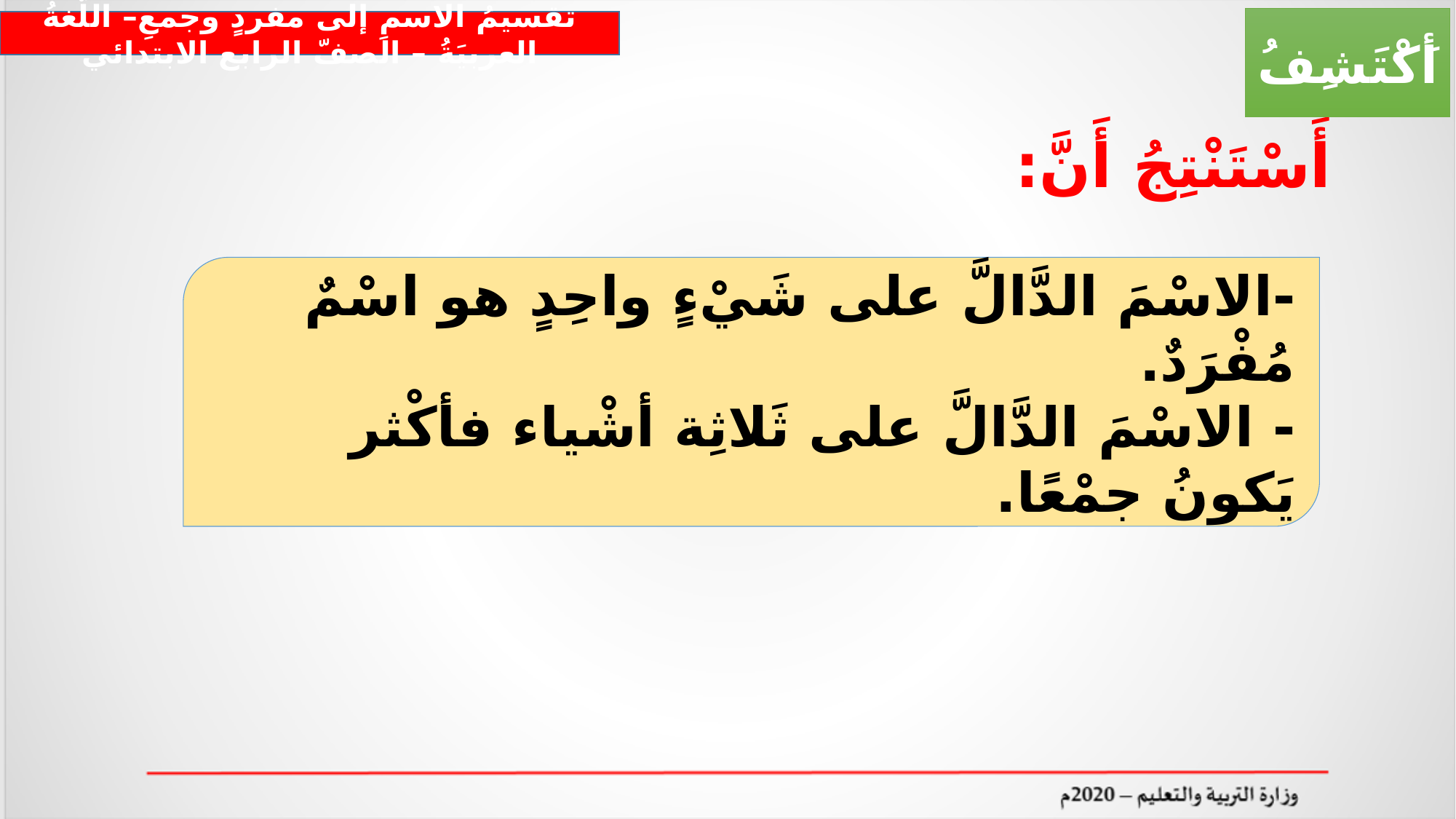

أَكْتَشِفُ
تقسيمُ الاسمِ إلى مفردٍ وجمعِ– اللّغةُ العربيَةُ – الصفّ الرابع الابتدائي
أَسْتَنْتِجُ أَنَّ:

-الاسْمَ الدَّالَّ على شَيْءٍ واحِدٍ هو اسْمٌ مُفْرَدٌ.
- الاسْمَ الدَّالَّ على ثَلاثِة أشْياء فأكْثر يَكونُ جمْعًا.